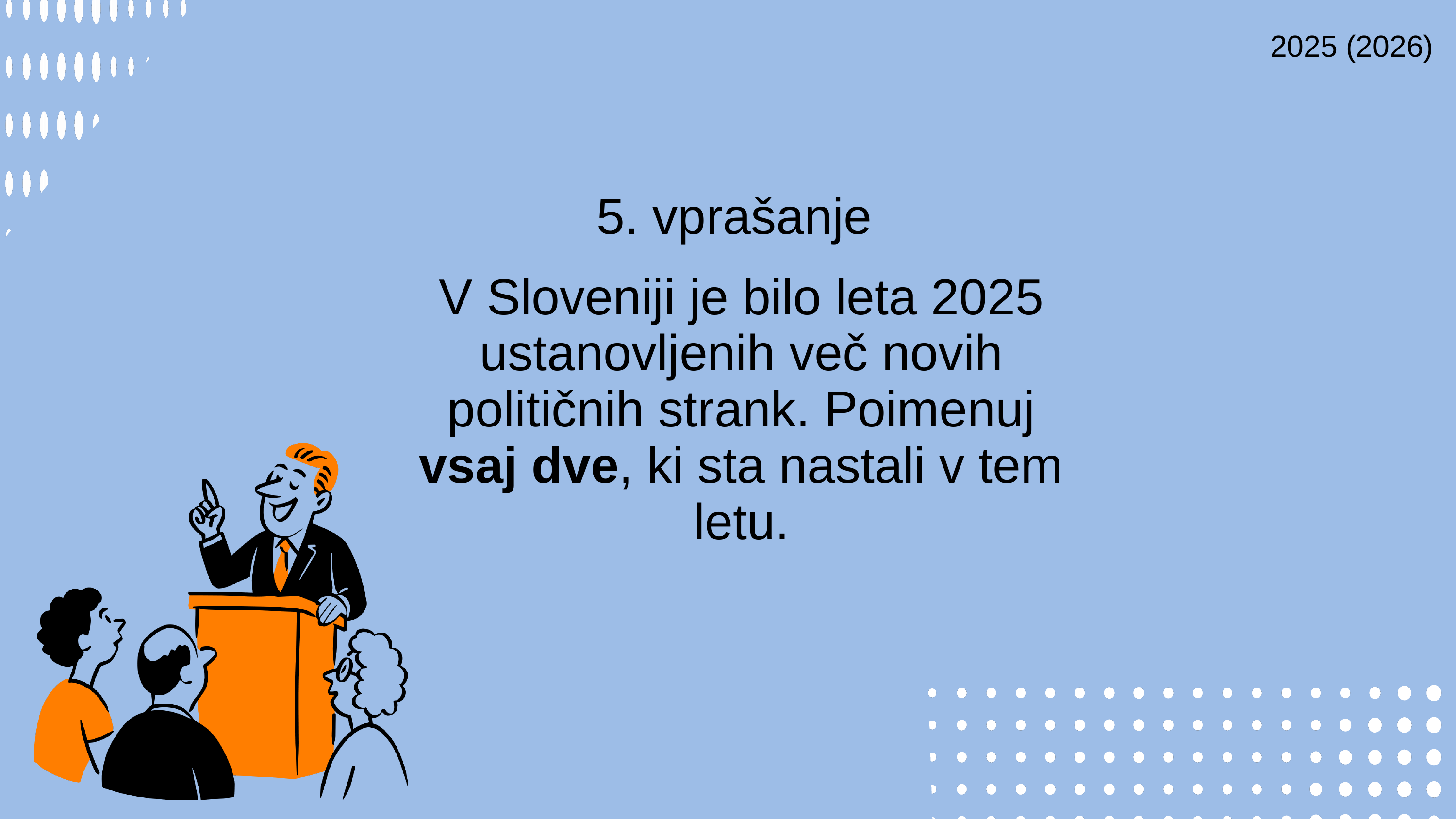

2025 (2026)

5. vprašanje
V Sloveniji je bilo leta 2025 ustanovljenih več novih političnih strank. Poimenuj vsaj dve, ki sta nastali v tem letu.